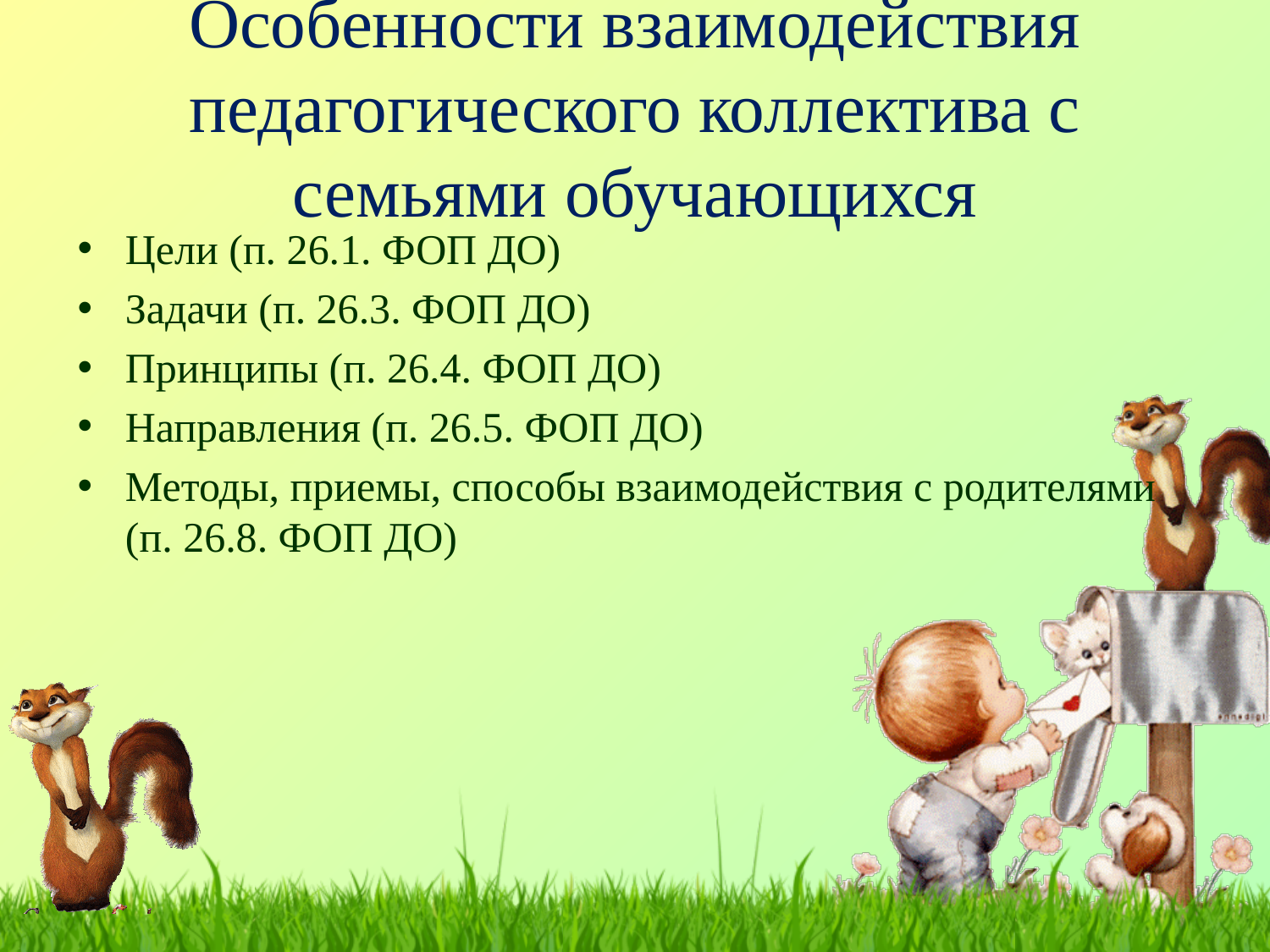

# Особенности взаимодействия педагогического коллектива с семьями обучающихся
Цели (п. 26.1. ФОП ДО)
Задачи (п. 26.3. ФОП ДО)
Принципы (п. 26.4. ФОП ДО)
Направления (п. 26.5. ФОП ДО)
Методы, приемы, способы взаимодействия с родителями (п. 26.8. ФОП ДО)